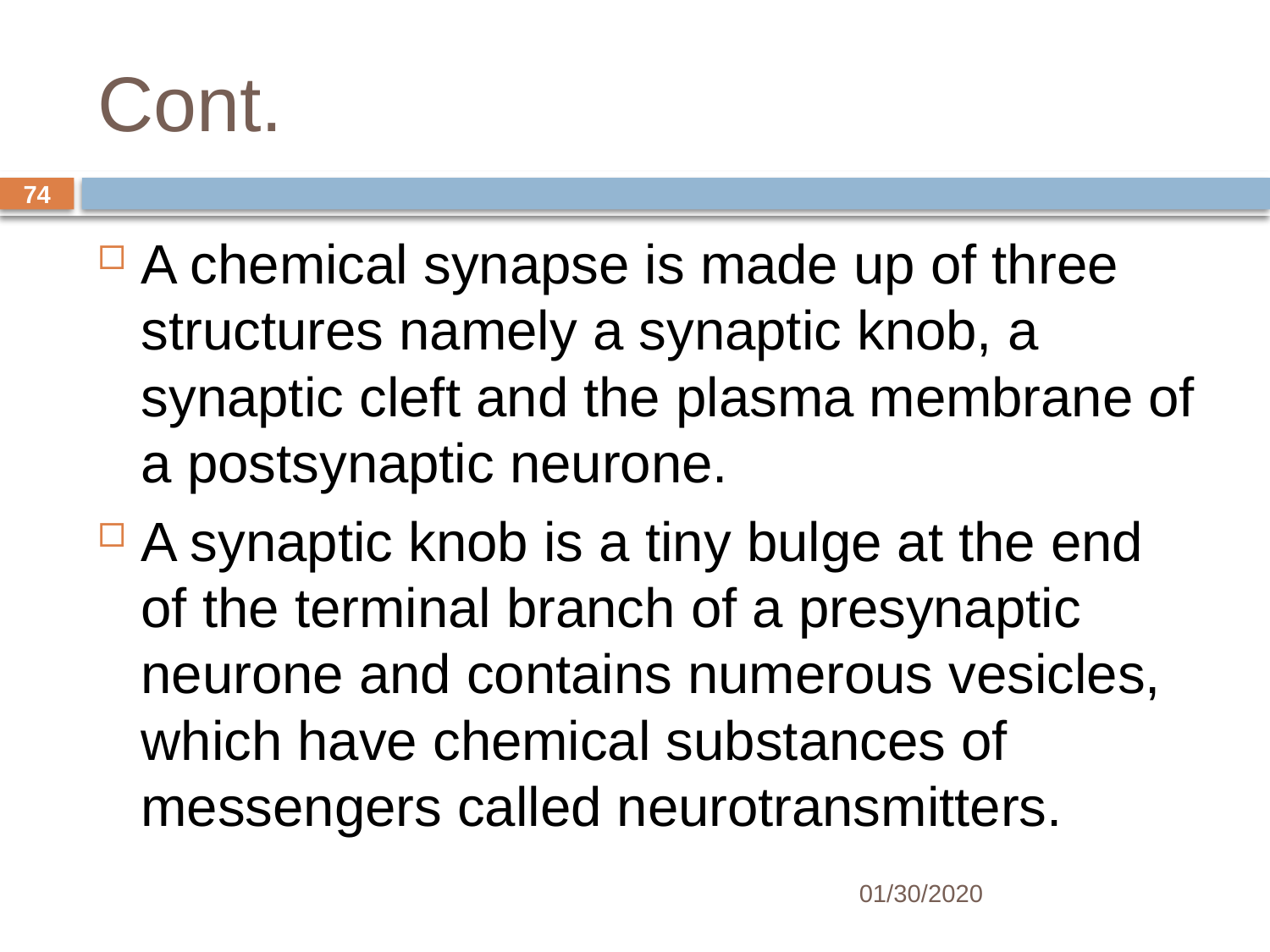

# Cont.
74
A chemical synapse is made up of three structures namely a synaptic knob, a synaptic cleft and the plasma membrane of a postsynaptic neurone.
A synaptic knob is a tiny bulge at the end of the terminal branch of a presynaptic neurone and contains numerous vesicles, which have chemical substances of messengers called neurotransmitters.

01/30/2020